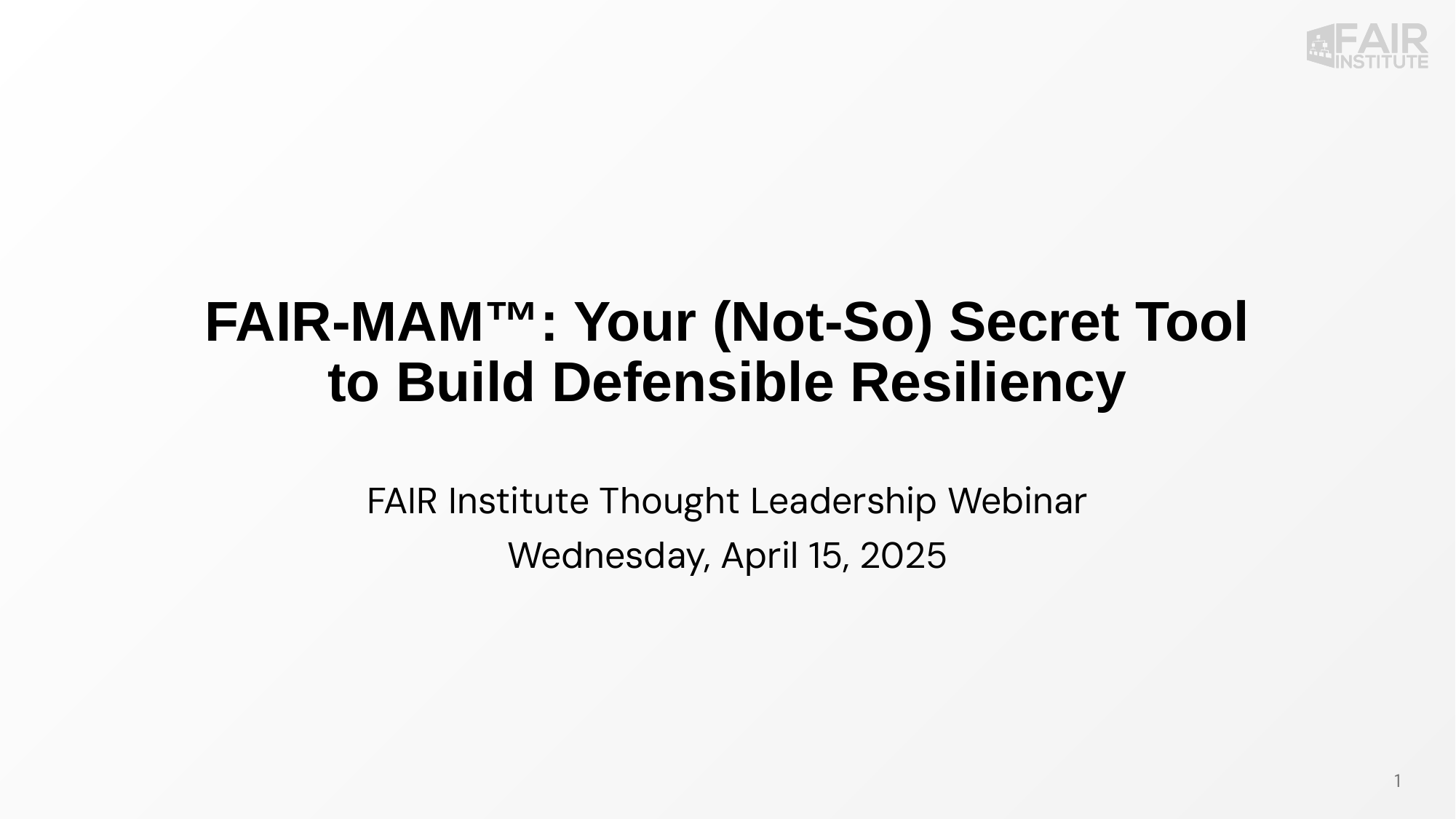

# FAIR-MAM™: Your (Not-So) Secret Tool to Build Defensible Resiliency
FAIR Institute Thought Leadership Webinar
Wednesday, April 15, 2025
1